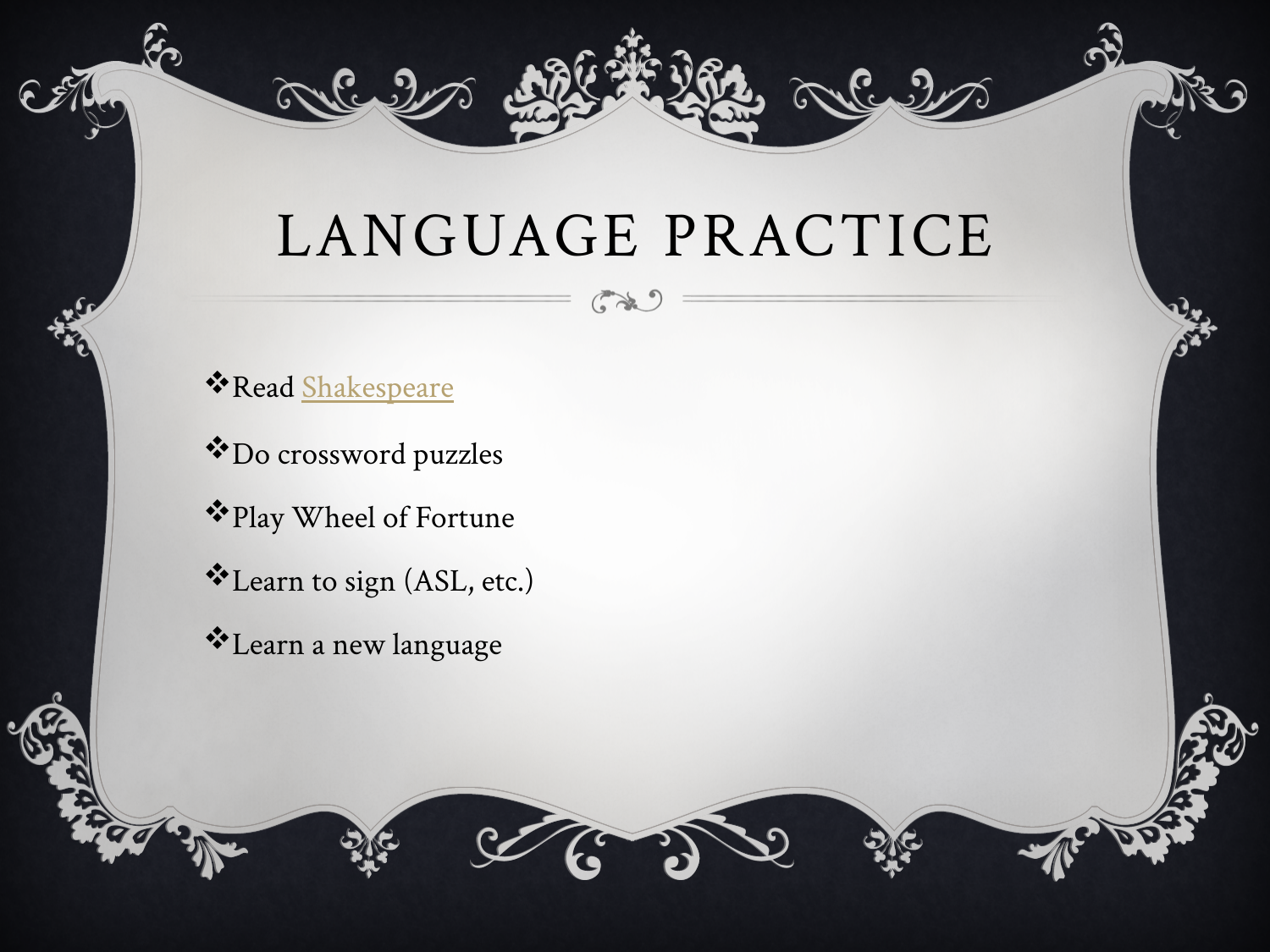

# Language practice
Read Shakespeare
Do crossword puzzles
Play Wheel of Fortune
Learn to sign (ASL, etc.)
Learn a new language